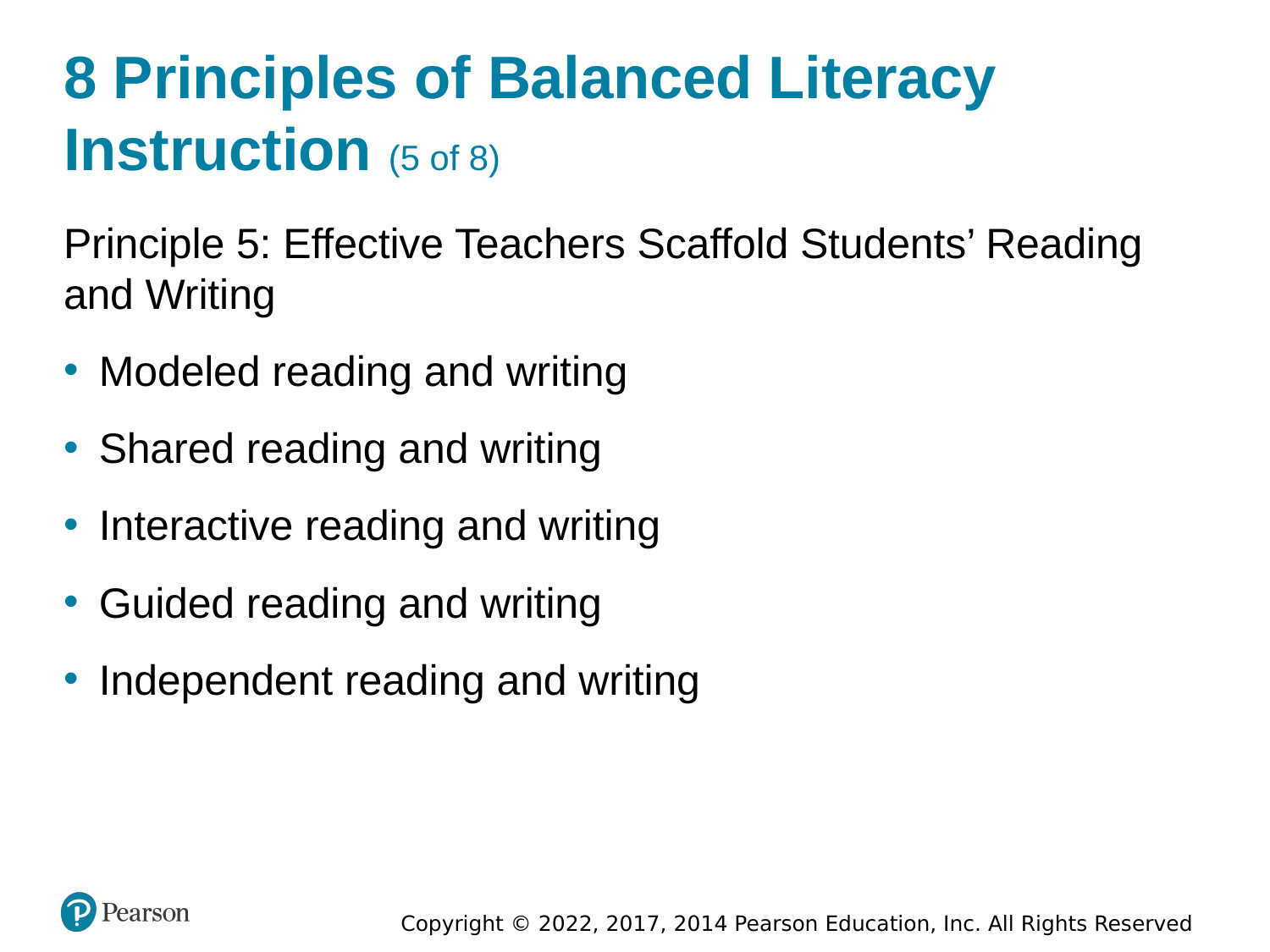

# 8 Principles of Balanced Literacy Instruction (5 of 8)
Principle 5: Effective Teachers Scaffold Students’ Reading and Writing
Modeled reading and writing
Shared reading and writing
Interactive reading and writing
Guided reading and writing
Independent reading and writing